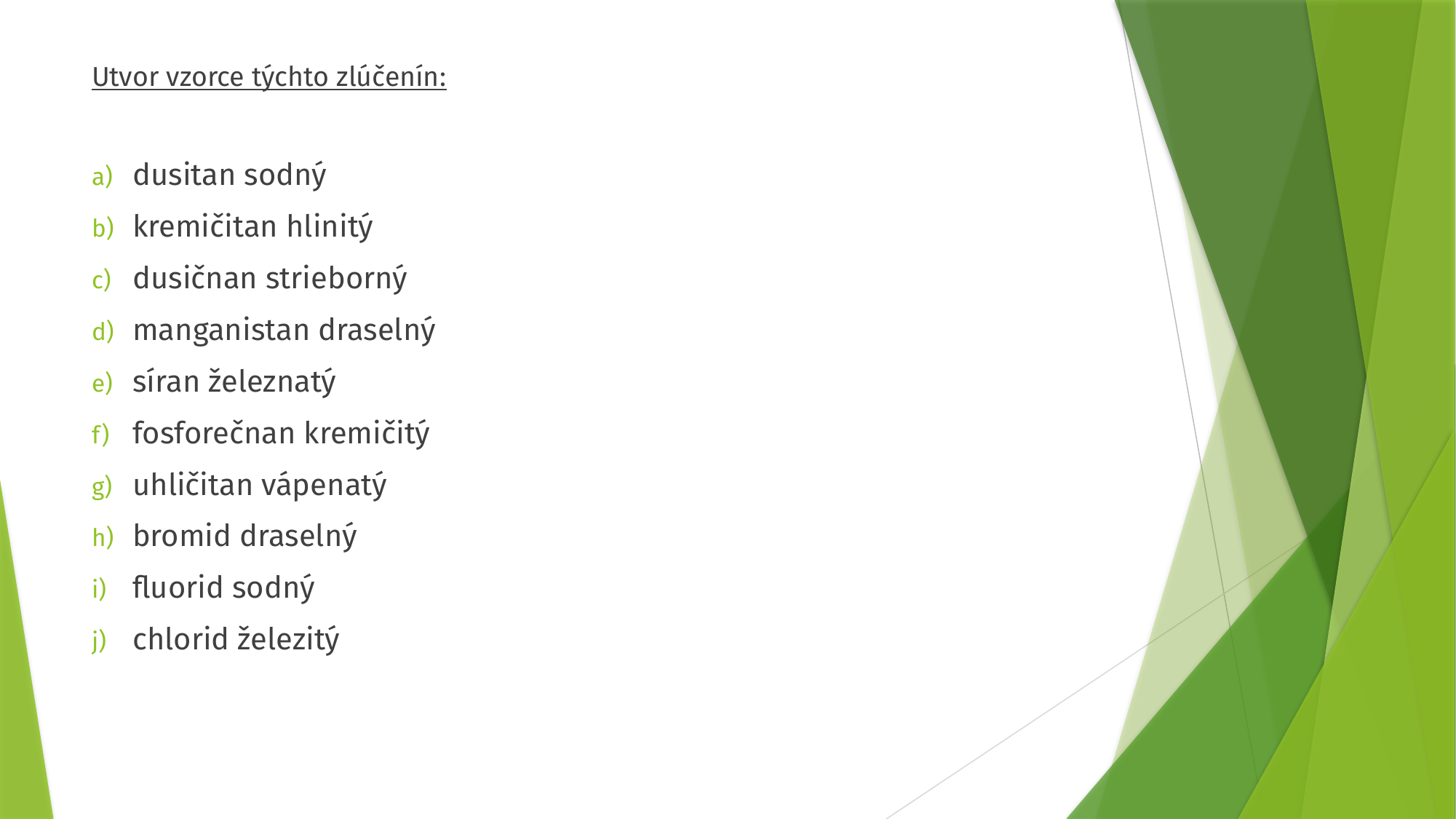

Utvor vzorce týchto zlúčenín:

dusitan sodný
kremičitan hlinitý
dusičnan strieborný
manganistan draselný
síran železnatý
fosforečnan kremičitý
uhličitan vápenatý
bromid draselný
fluorid sodný
chlorid železitý